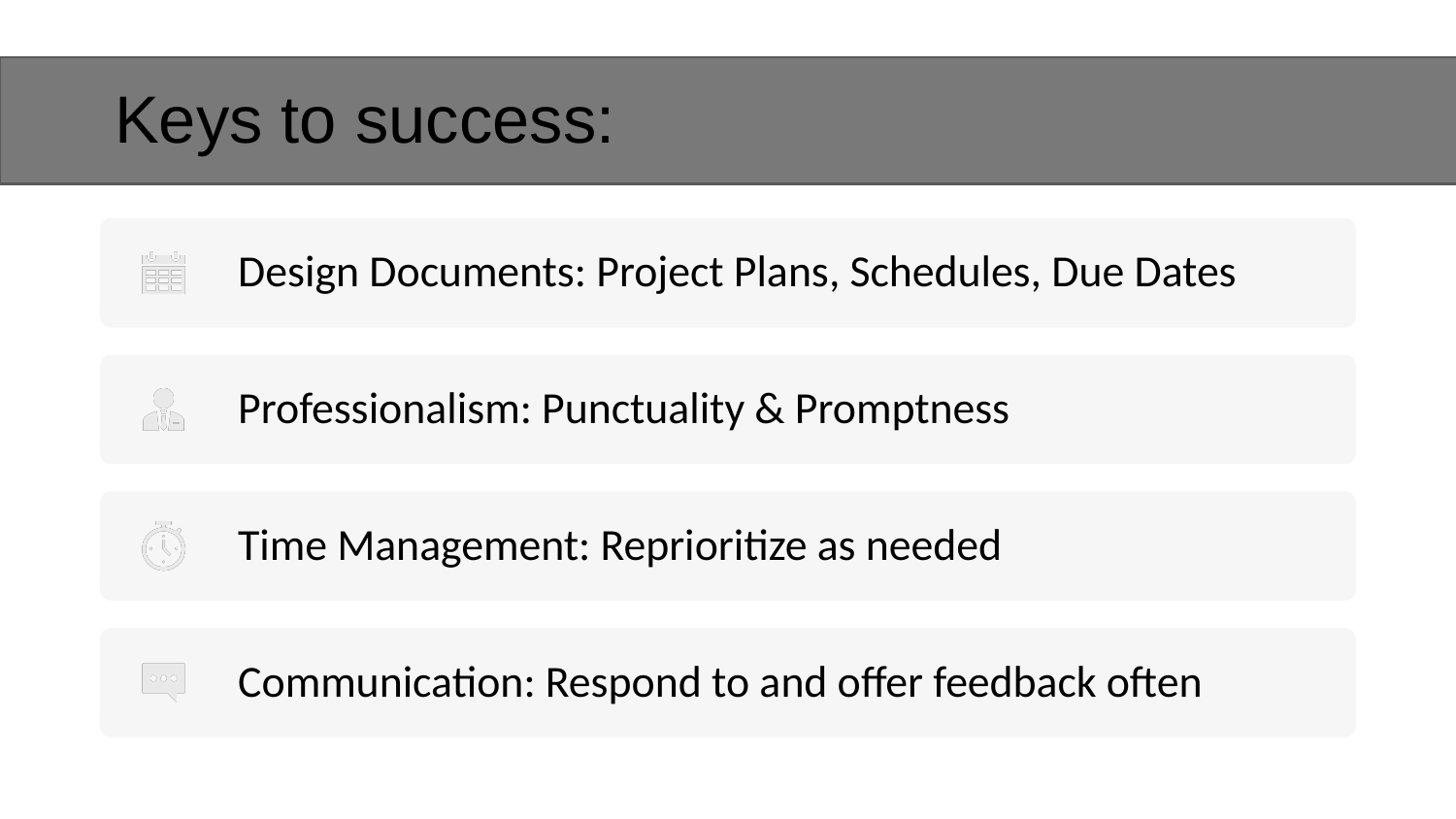

# Keys to success:
Design Documents: Project Plans, Schedules, Due Dates
Professionalism: Punctuality & Promptness
Time Management: Reprioritize as needed
Communication: Respond to and offer feedback often